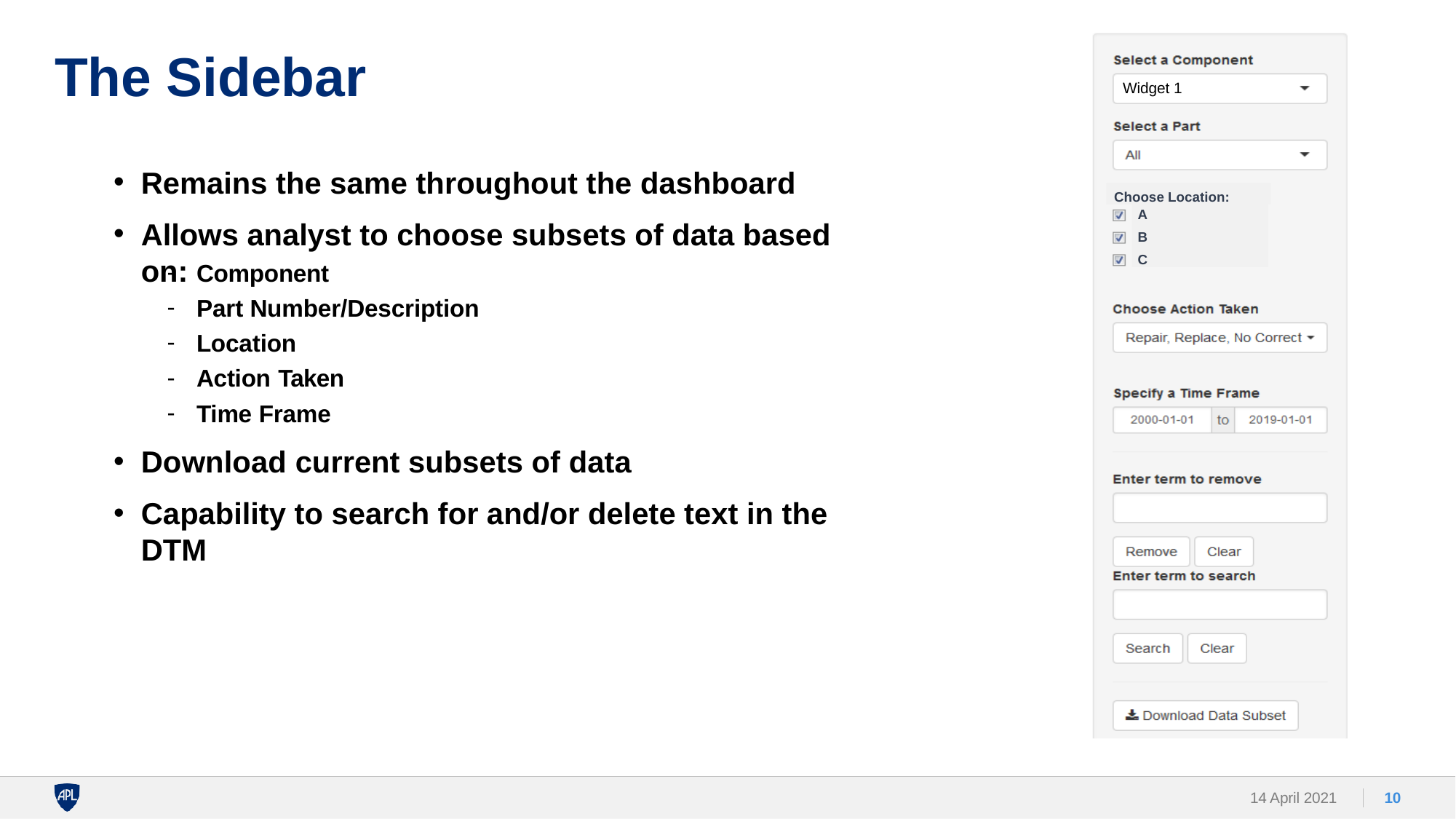

Widget 1
Choose Location:
A
B
C
# The Sidebar
Remains the same throughout the dashboard
Allows analyst to choose subsets of data based on:
Component
Part Number/Description
Location
Action Taken
Time Frame
Download current subsets of data
Capability to search for and/or delete text in the DTM
14 April 2021
10